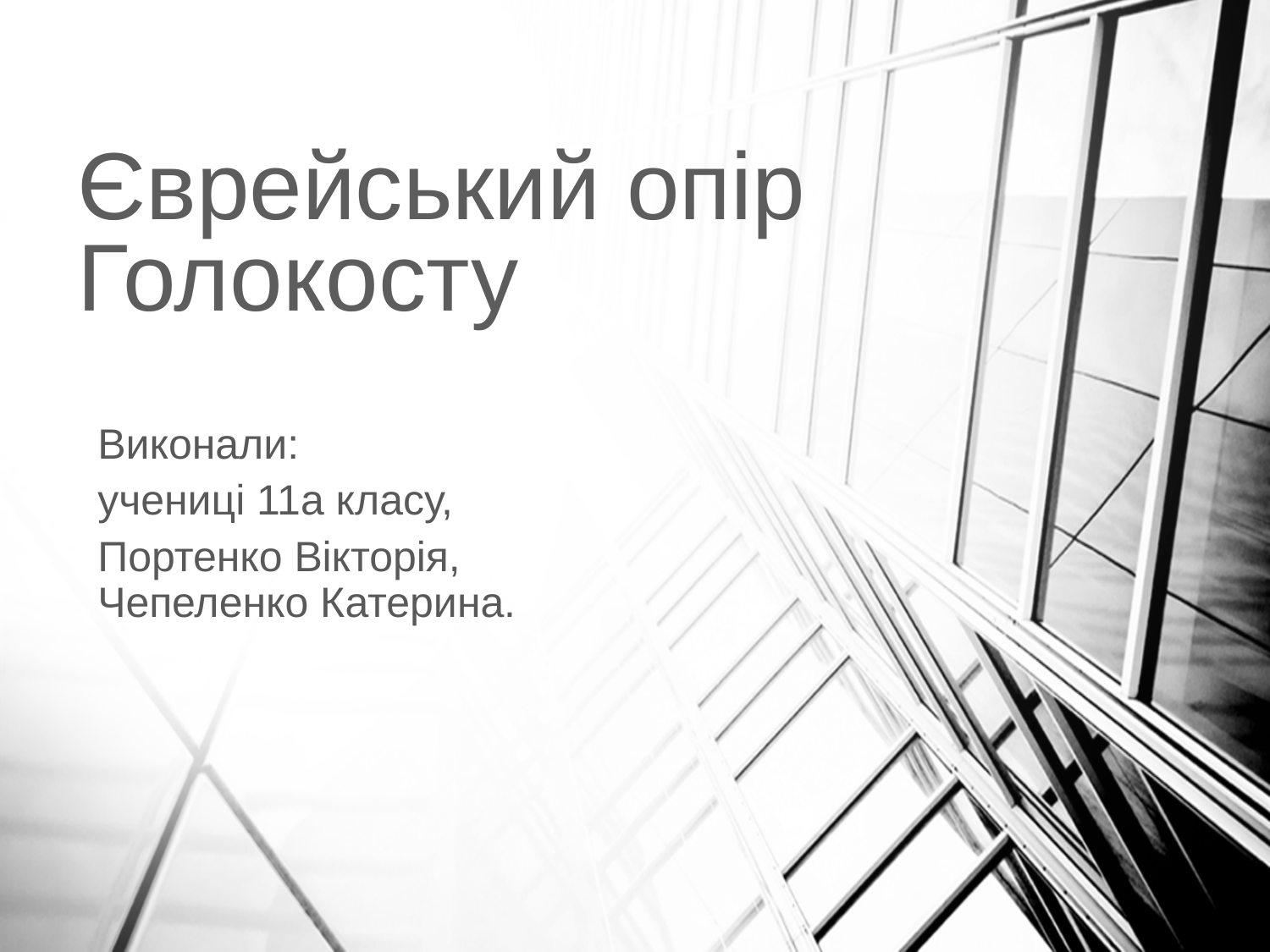

# Єврейський опір Голокосту
Виконали:
учениці 11а класу,
Портенко Вікторія, Чепеленко Катерина.